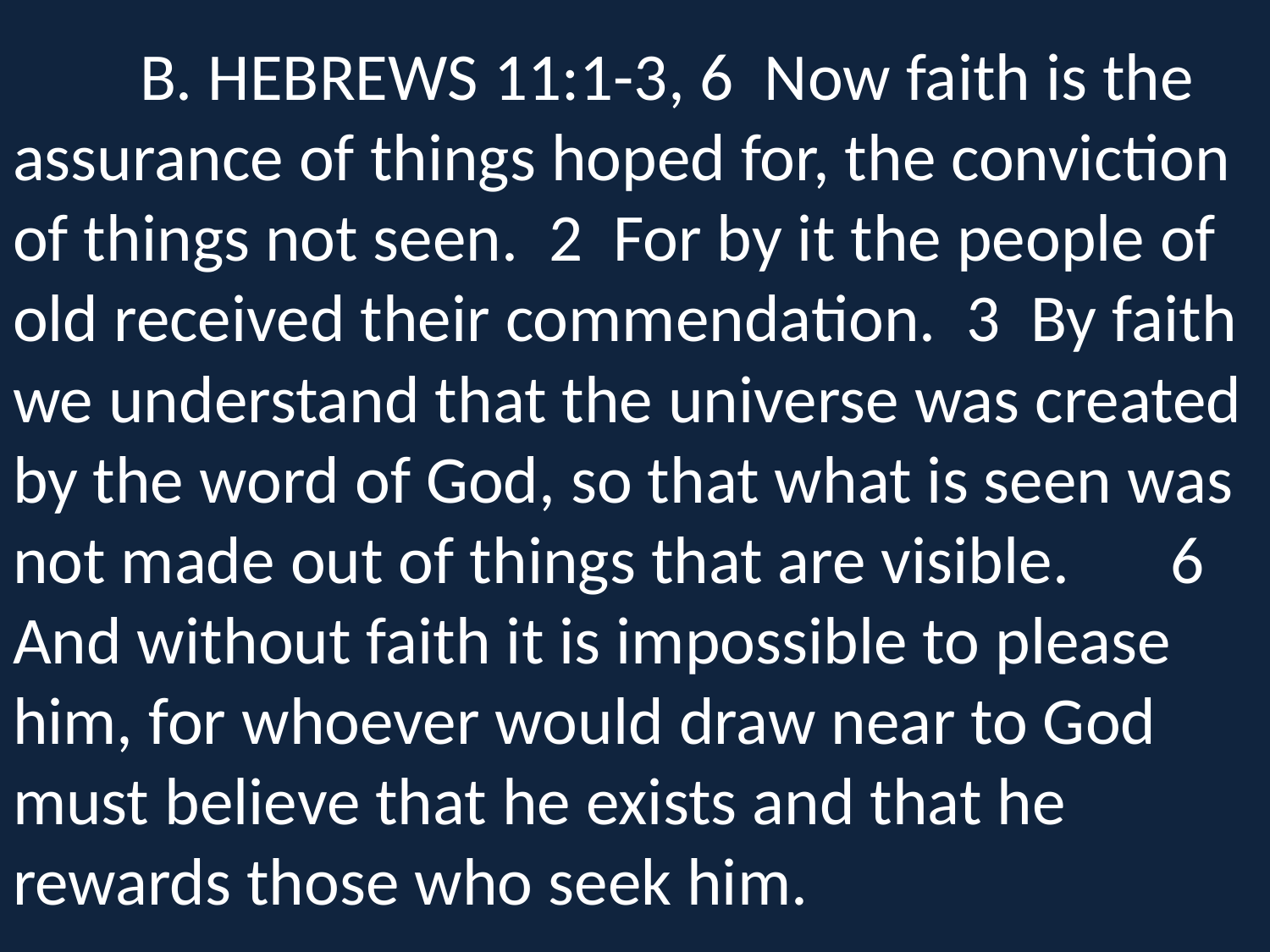

# B. HEBREWS 11:1-3, 6  Now faith is the assurance of things hoped for, the conviction of things not seen.  2  For by it the people of old received their commendation.  3  By faith we understand that the universe was created by the word of God, so that what is seen was not made out of things that are visible. 	 6  And without faith it is impossible to please him, for whoever would draw near to God must believe that he exists and that he rewards those who seek him.